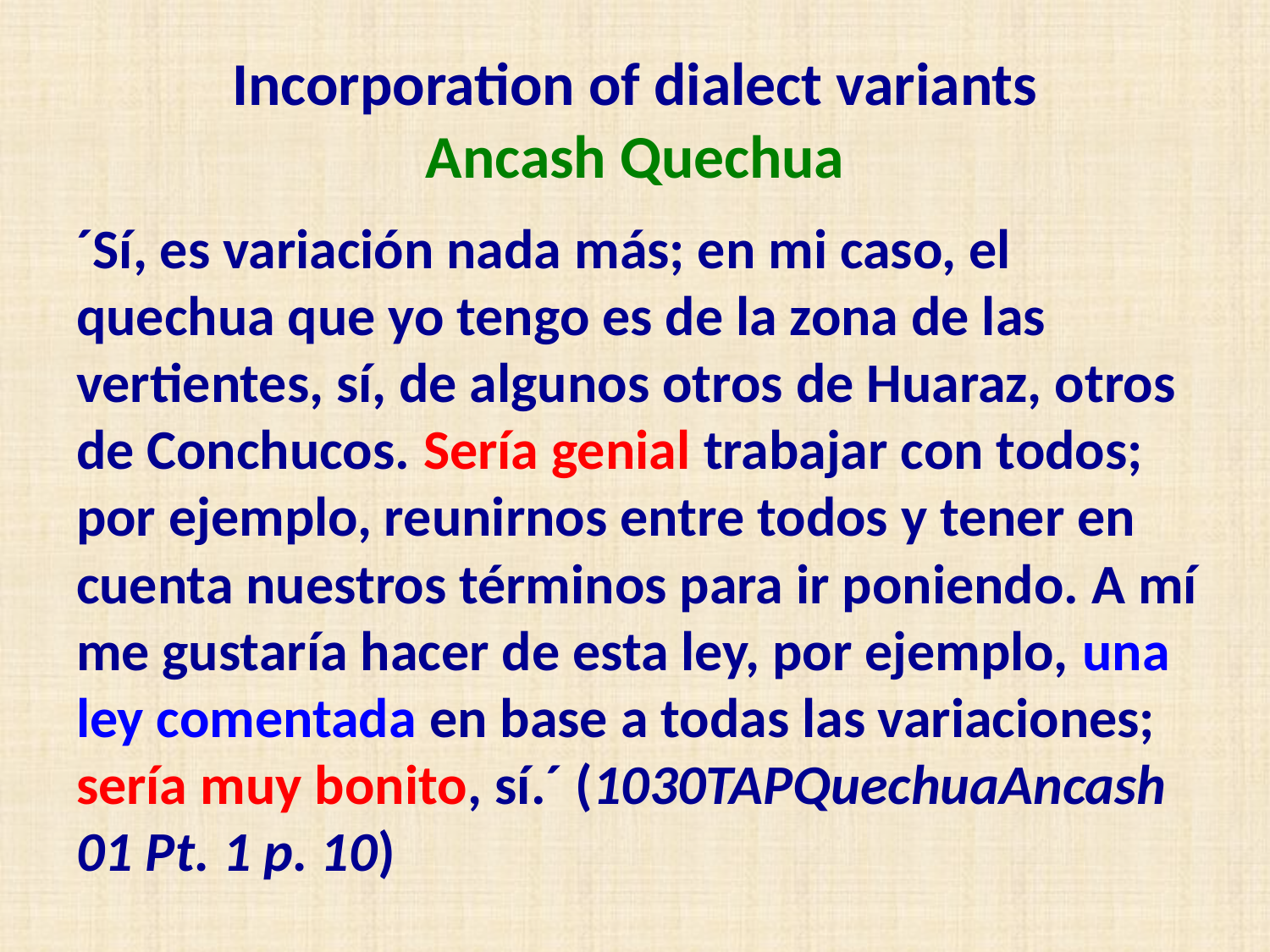

# Incorporation of dialect variants Ancash Quechua
´Sí, es variación nada más; en mi caso, el quechua que yo tengo es de la zona de las vertientes, sí, de algunos otros de Huaraz, otros de Conchucos. Sería genial trabajar con todos; por ejemplo, reunirnos entre todos y tener en cuenta nuestros términos para ir poniendo. A mí me gustaría hacer de esta ley, por ejemplo, una ley comentada en base a todas las variaciones; sería muy bonito, sí.´ (1030TAPQuechuaAncash 01 Pt. 1 p. 10)